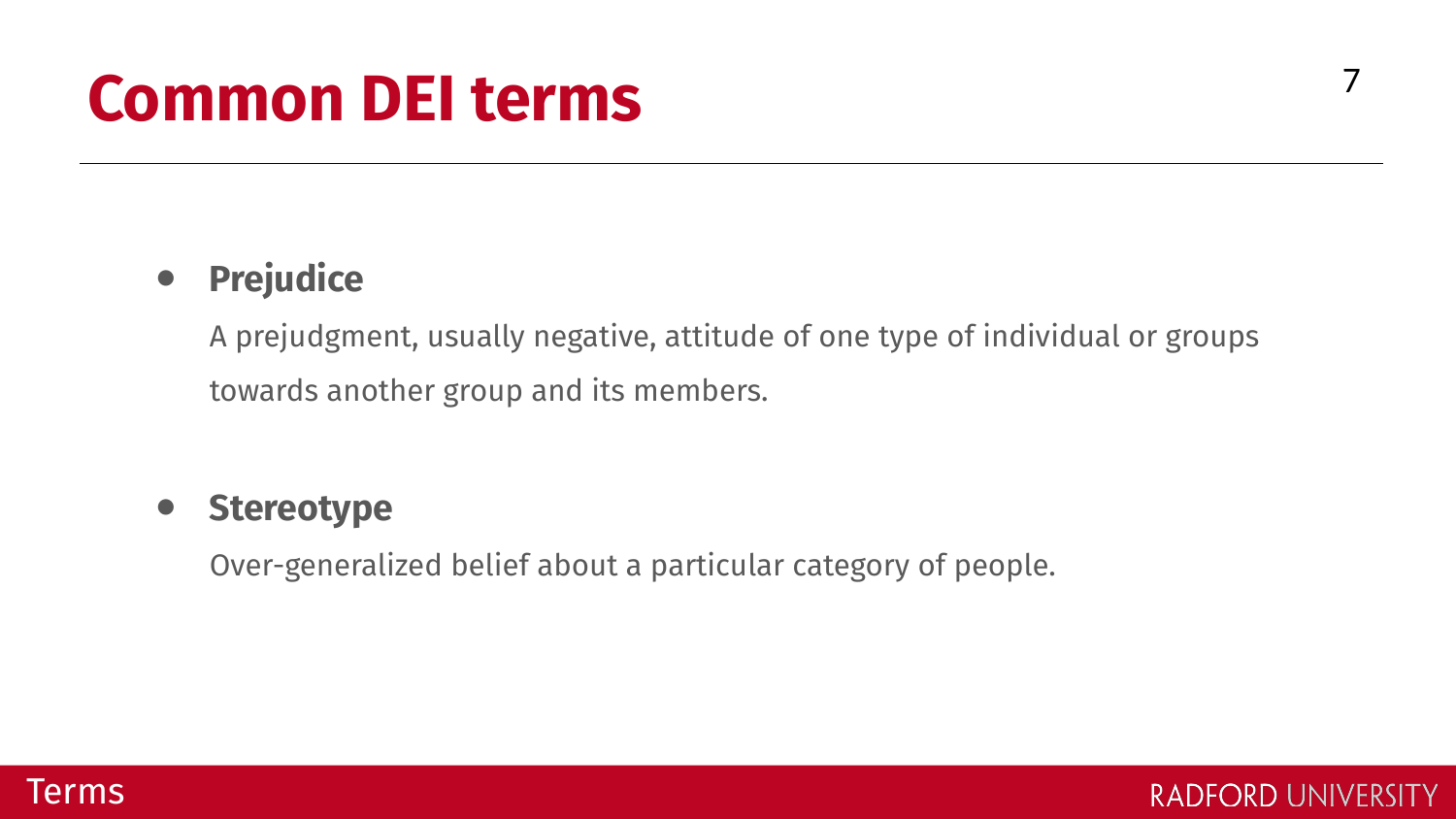

7
# Common DEI terms

Prejudice
A prejudgment, usually negative, attitude of one type of individual or groups towards another group and its members.

Stereotype
Over-generalized belief about a particular category of people.

Terms